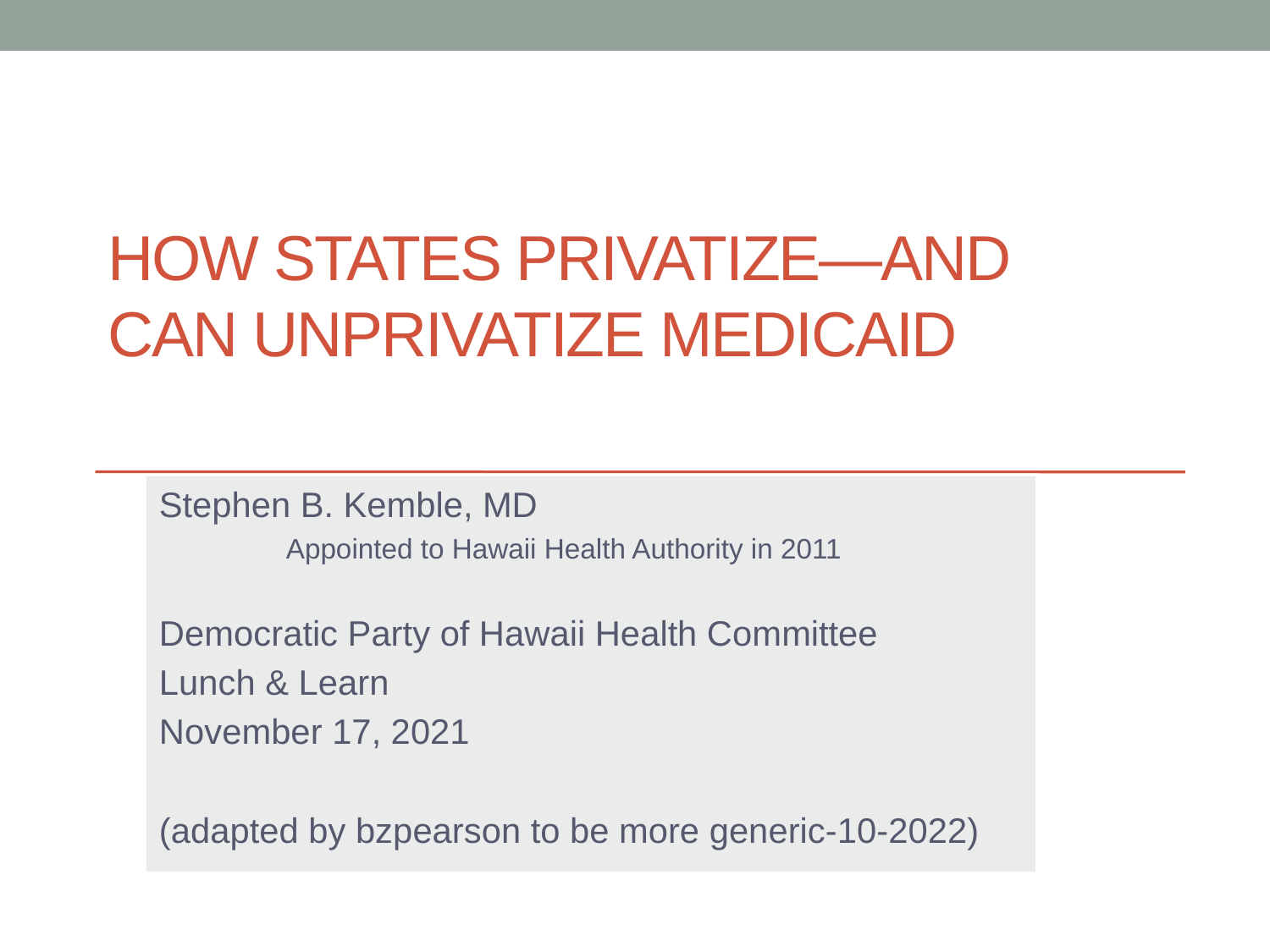

# How States privatize—and can unprivatize Medicaid
Stephen B. Kemble, MD
	Appointed to Hawaii Health Authority in 2011

Democratic Party of Hawaii Health Committee
Lunch & Learn
November 17, 2021

(adapted by bzpearson to be more generic-10-2022)